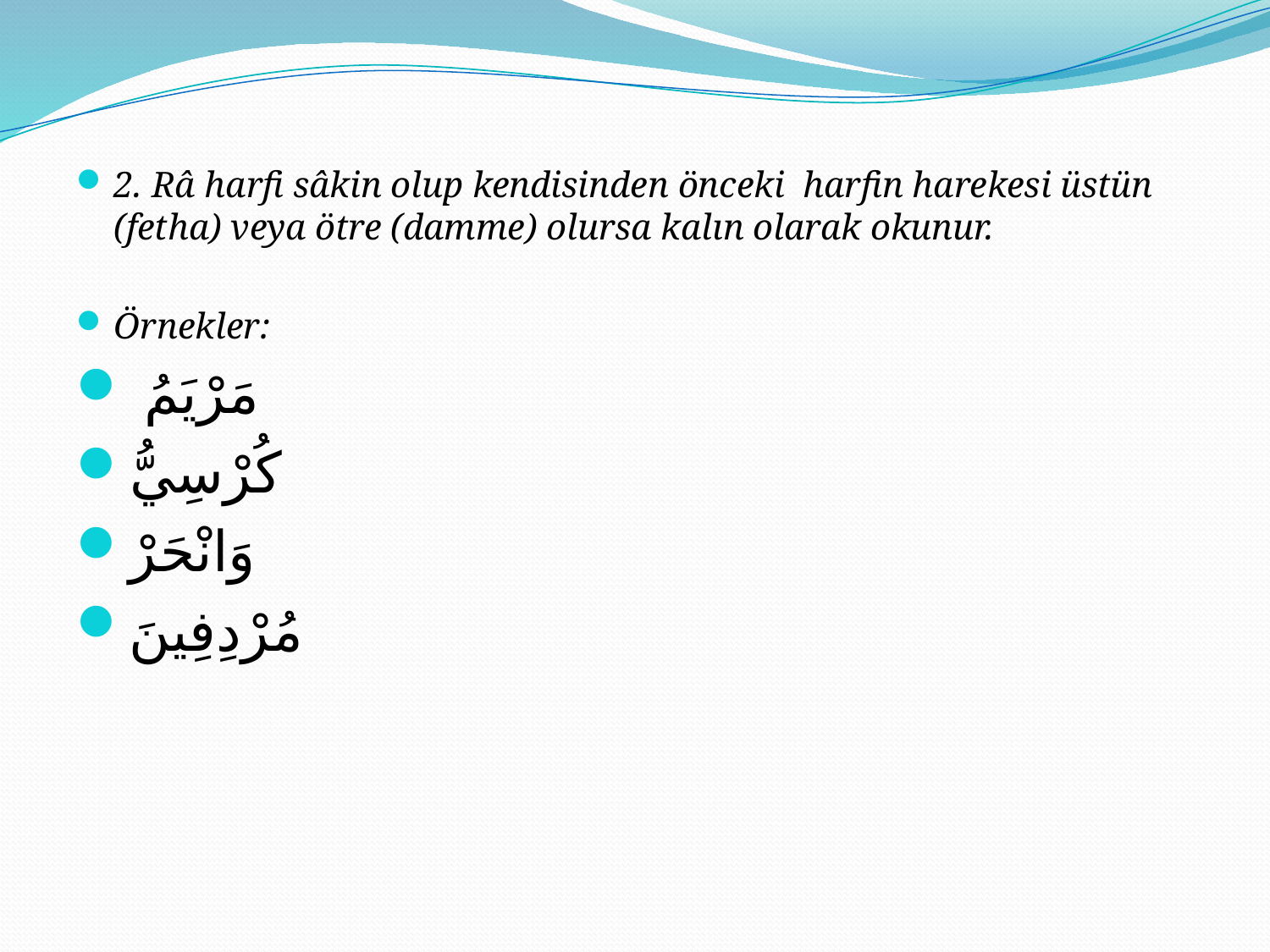

#
2. Râ harfi sâkin olup kendisinden önceki  harfin harekesi üstün (fetha) veya ötre (damme) olursa kalın olarak okunur.

Örnekler:
 مَرْيَمُ
كُرْسِيُّ
وَانْحَرْ
مُرْدِفِينَ